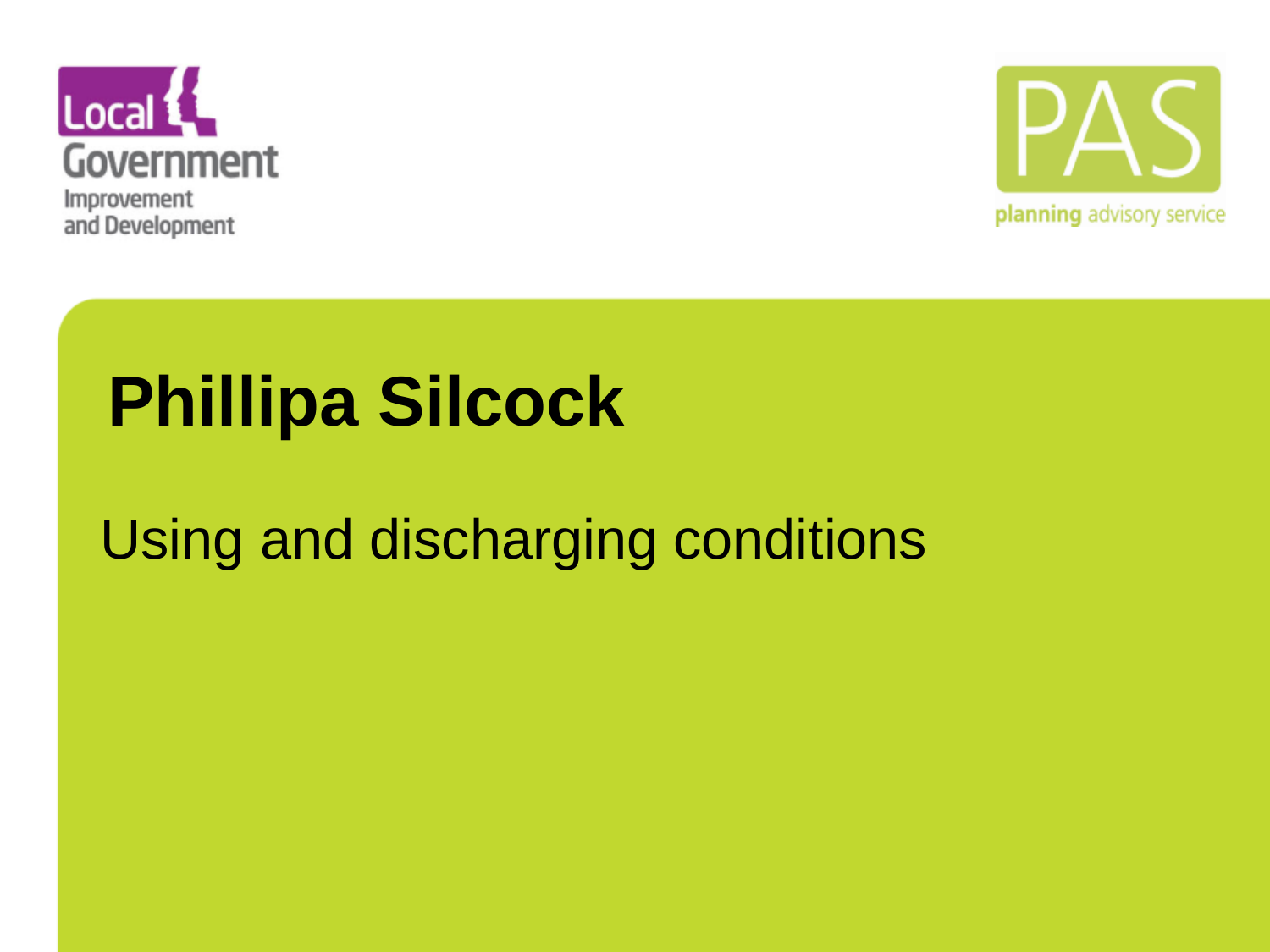

# Phillipa Silcock
Using and discharging conditions